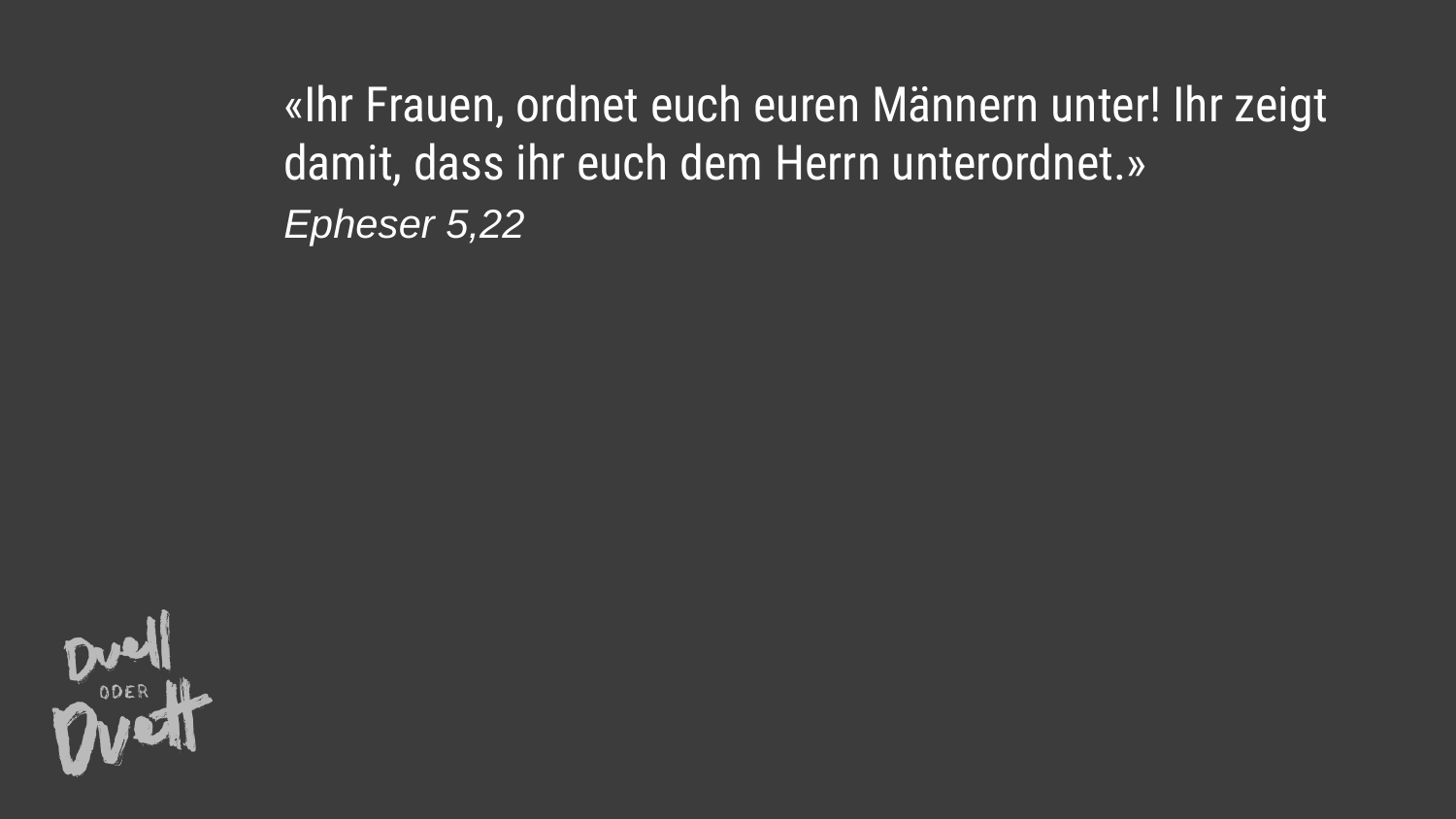

«Ihr Frauen, ordnet euch euren Männern unter! Ihr zeigt damit, dass ihr euch dem Herrn unterordnet.»
Epheser 5,22